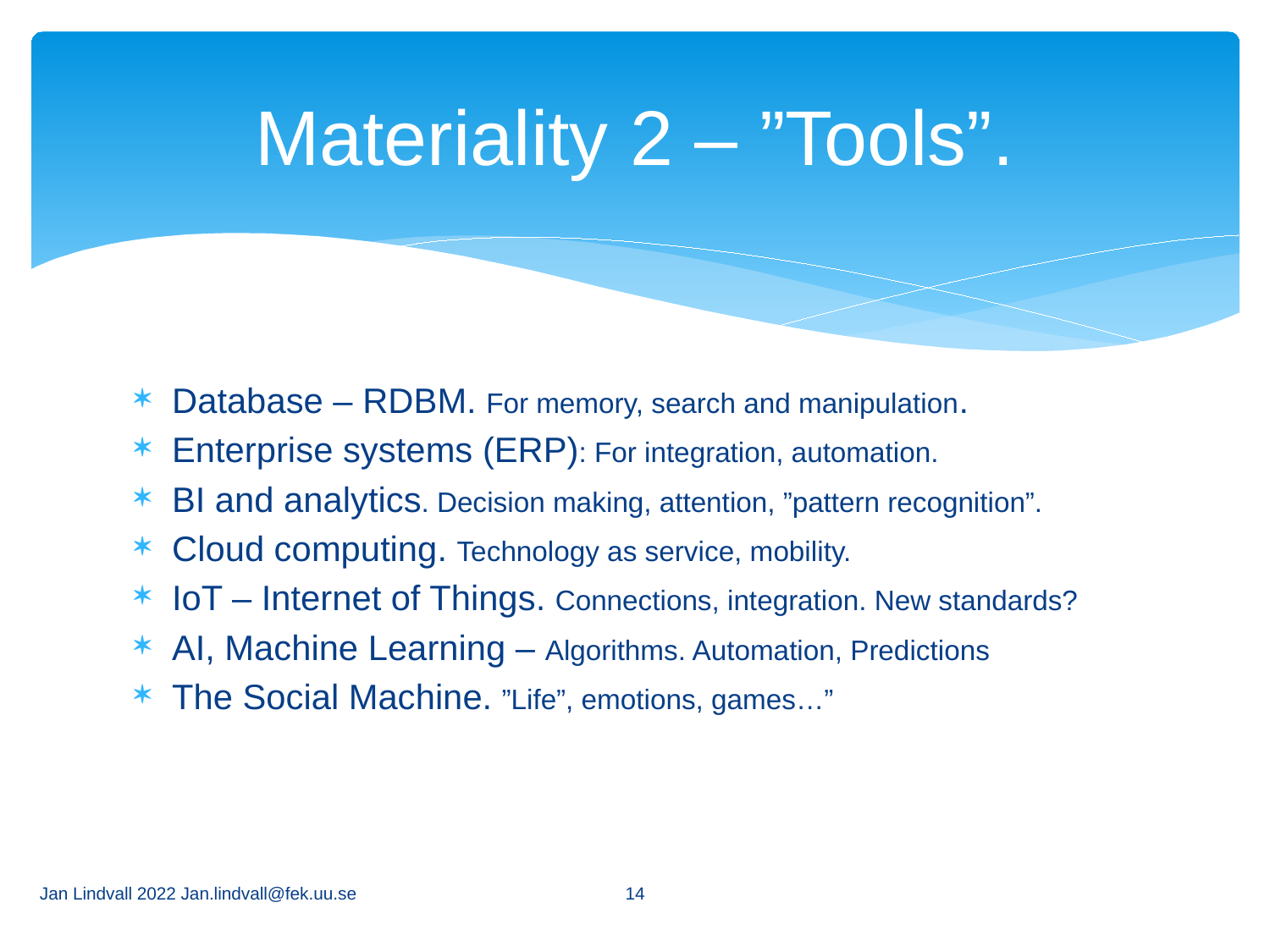

# Materiality 2 – ”Tools”.
Database – RDBM. For memory, search and manipulation.
Enterprise systems (ERP): For integration, automation.
BI and analytics. Decision making, attention, ”pattern recognition”.
Cloud computing. Technology as service, mobility.
IoT – Internet of Things. Connections, integration. New standards?
AI, Machine Learning – Algorithms. Automation, Predictions
The Social Machine. ”Life”, emotions, games…”

14
Jan Lindvall 2022 Jan.lindvall@fek.uu.se